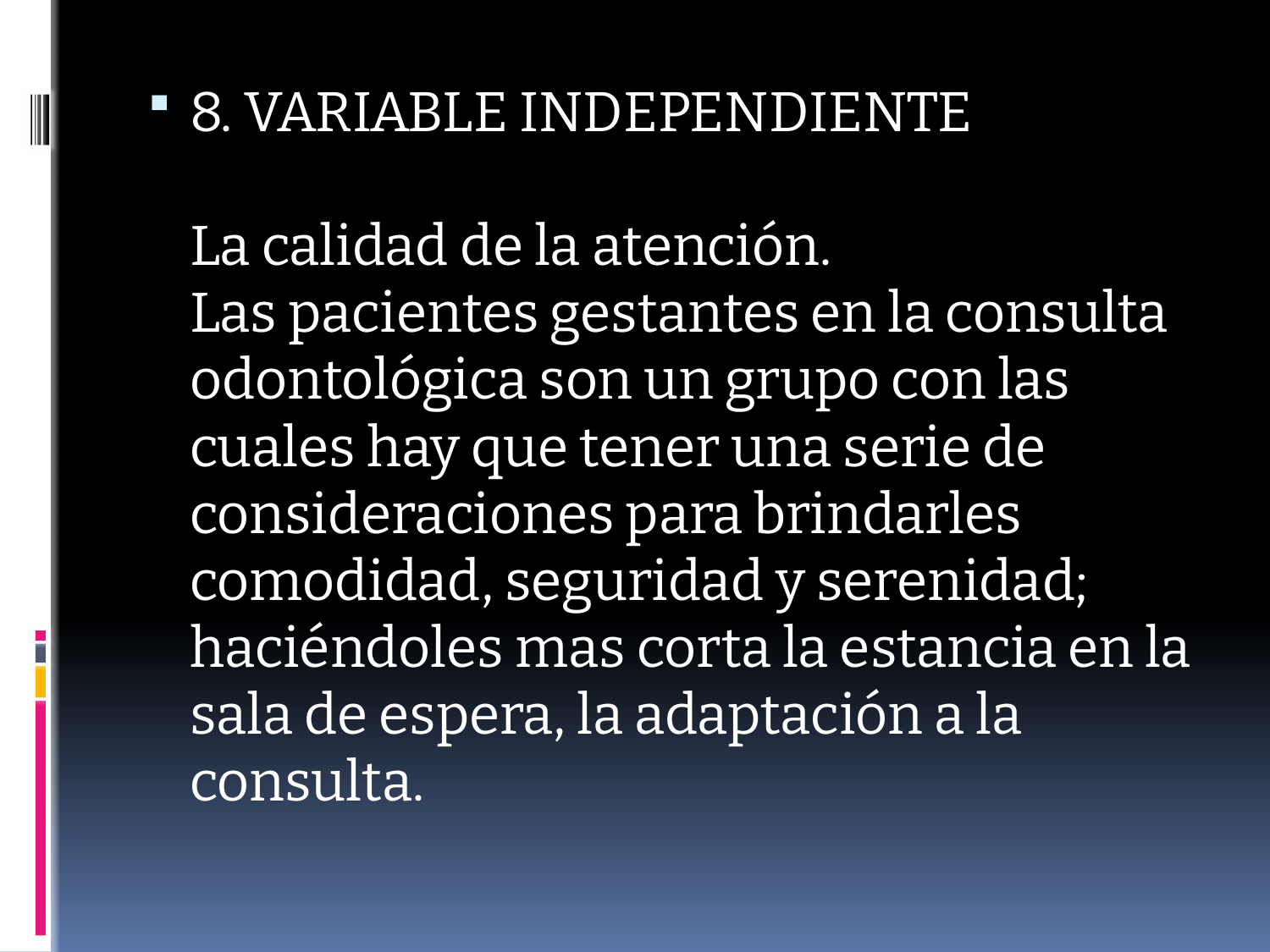

8. VARIABLE INDEPENDIENTE
La calidad de la atención.
Las pacientes gestantes en la consulta odontológica son un grupo con las cuales hay que tener una serie de consideraciones para brindarles comodidad, seguridad y serenidad; haciéndoles mas corta la estancia en la sala de espera, la adaptación a la consulta.

#